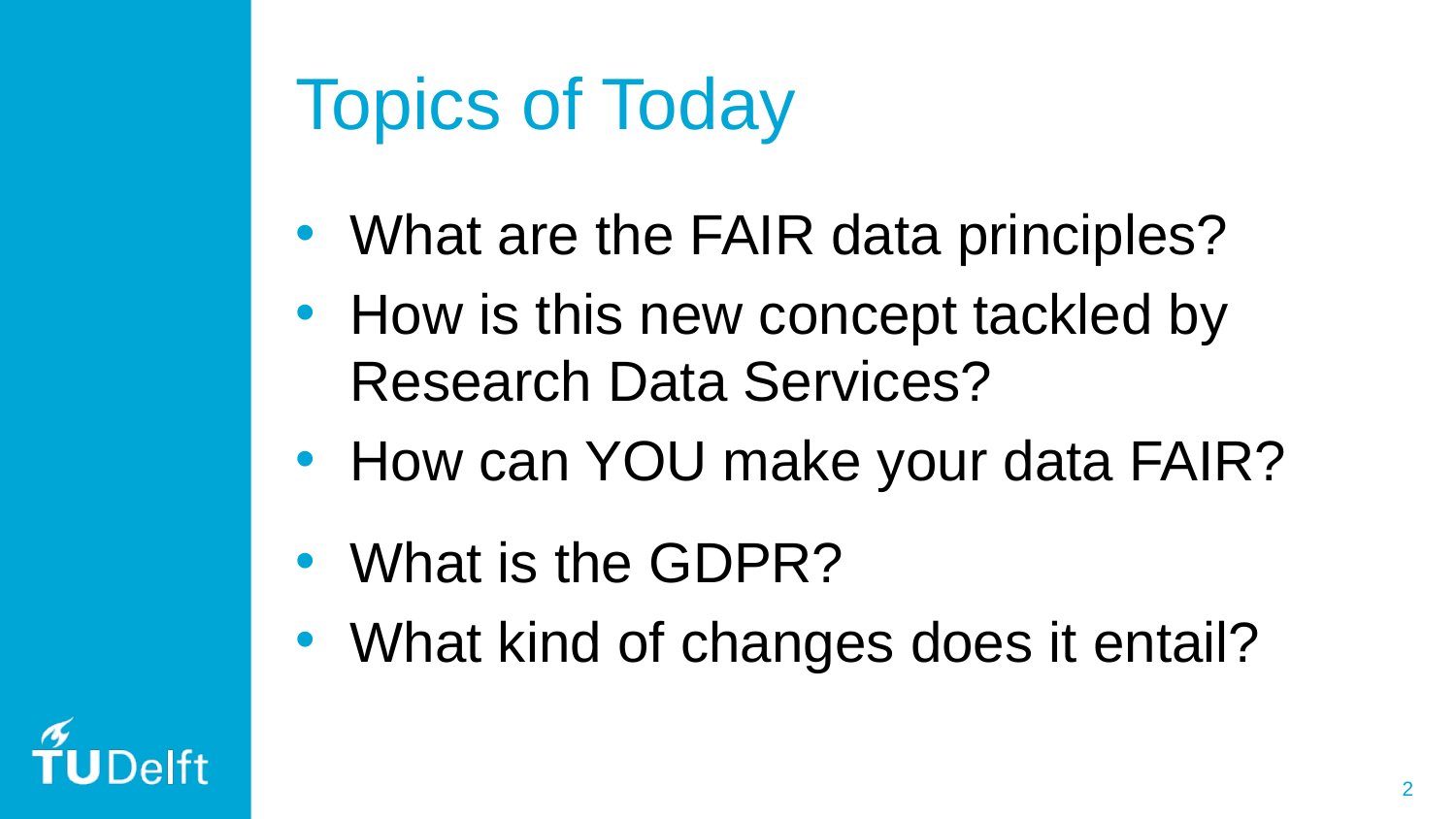

# Topics of Today
What are the FAIR data principles?
How is this new concept tackled by Research Data Services?
How can YOU make your data FAIR?

What is the GDPR?
What kind of changes does it entail?